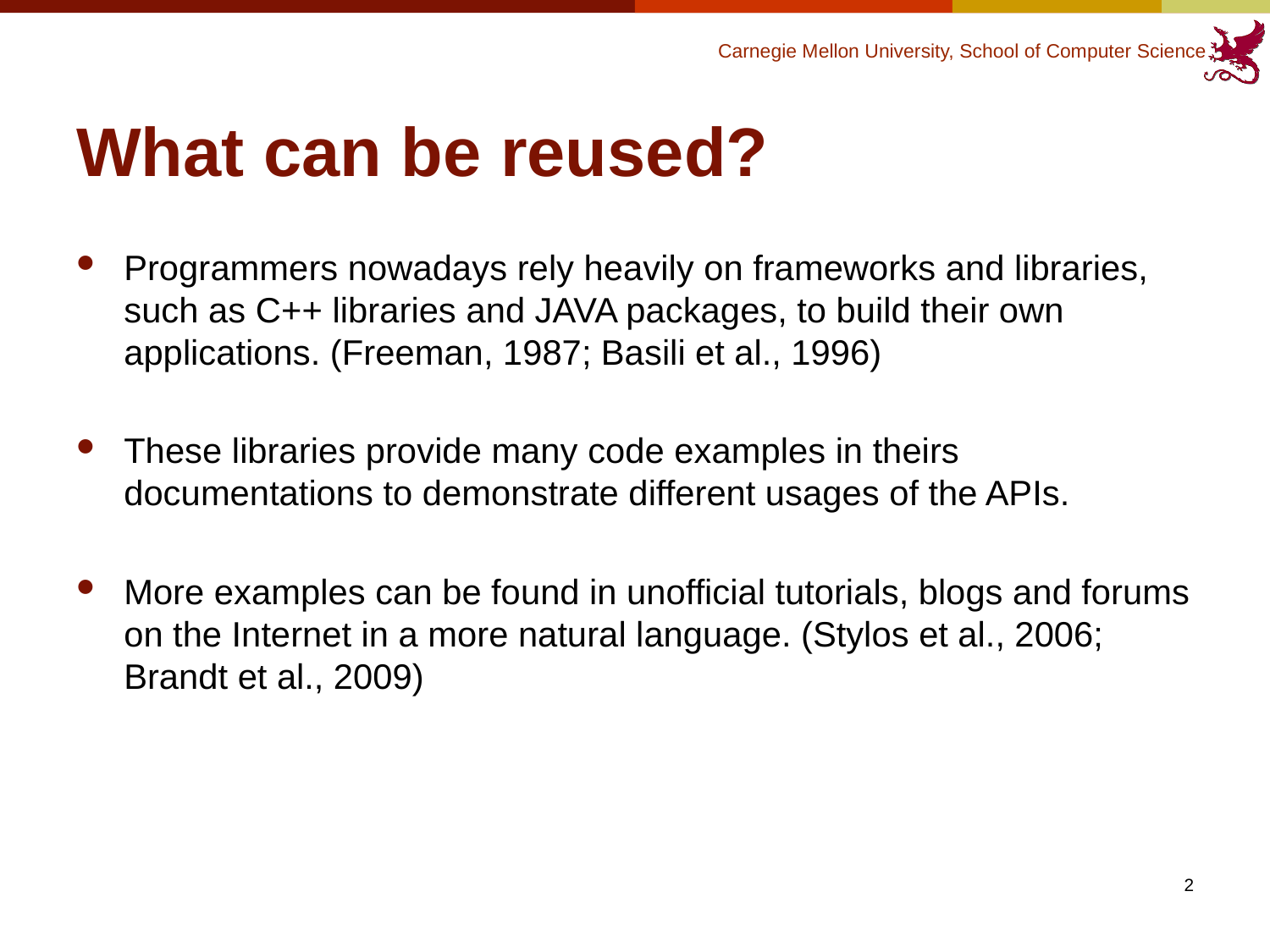

# What can be reused?
Programmers nowadays rely heavily on frameworks and libraries, such as C++ libraries and JAVA packages, to build their own applications. (Freeman, 1987; Basili et al., 1996)

These libraries provide many code examples in theirs documentations to demonstrate different usages of the APIs.

More examples can be found in unofficial tutorials, blogs and forums on the Internet in a more natural language. (Stylos et al., 2006; Brandt et al., 2009)

2